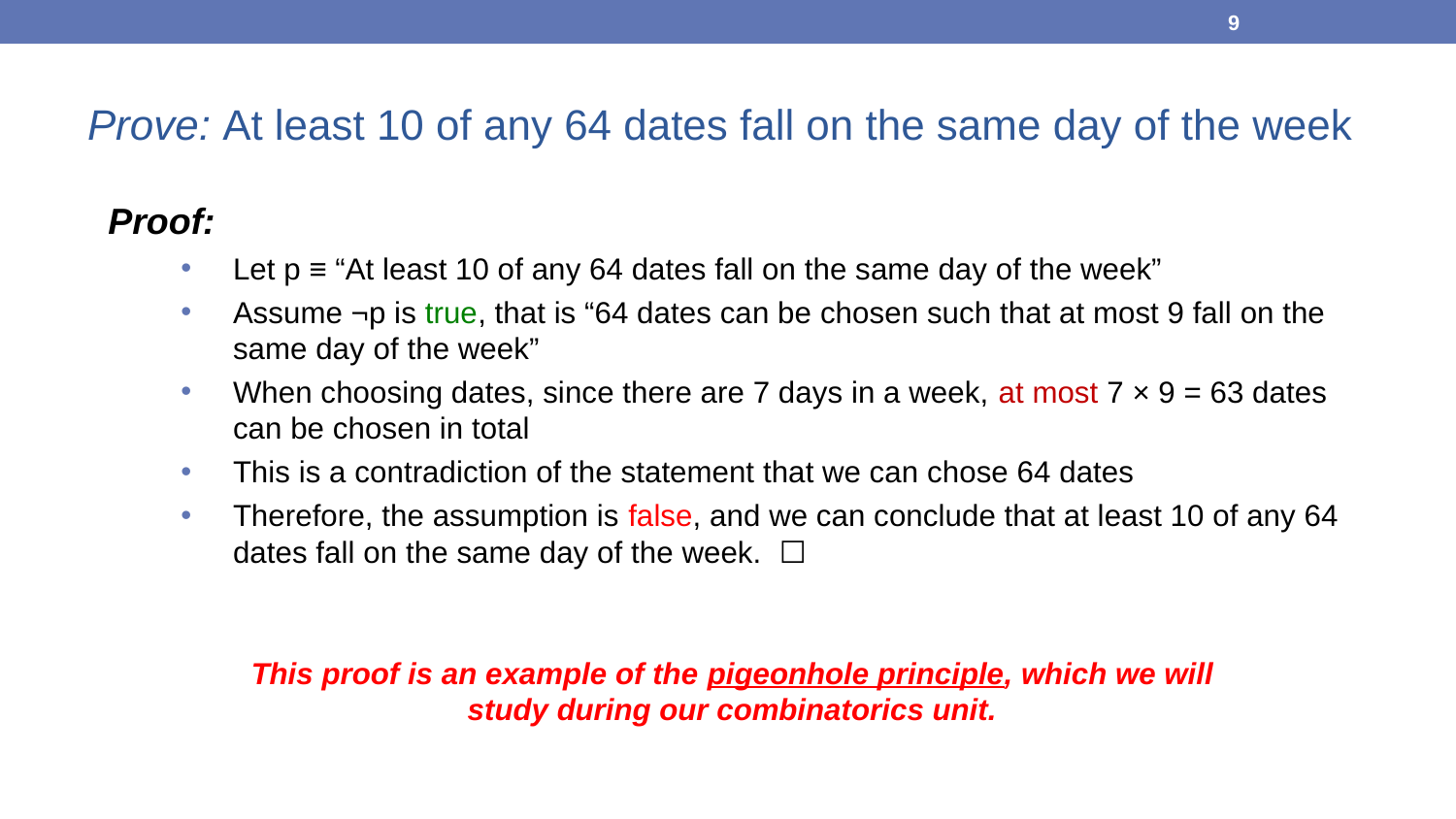

9
Prove: At least 10 of any 64 dates fall on the same day of the week
Proof:
Let p ≡ “At least 10 of any 64 dates fall on the same day of the week”
Assume ¬p is true, that is “64 dates can be chosen such that at most 9 fall on the same day of the week”
When choosing dates, since there are 7 days in a week, at most 7 × 9 = 63 dates can be chosen in total
This is a contradiction of the statement that we can chose 64 dates
Therefore, the assumption is false, and we can conclude that at least 10 of any 64 dates fall on the same day of the week.  ☐
This proof is an example of the pigeonhole principle, which we will study during our combinatorics unit.